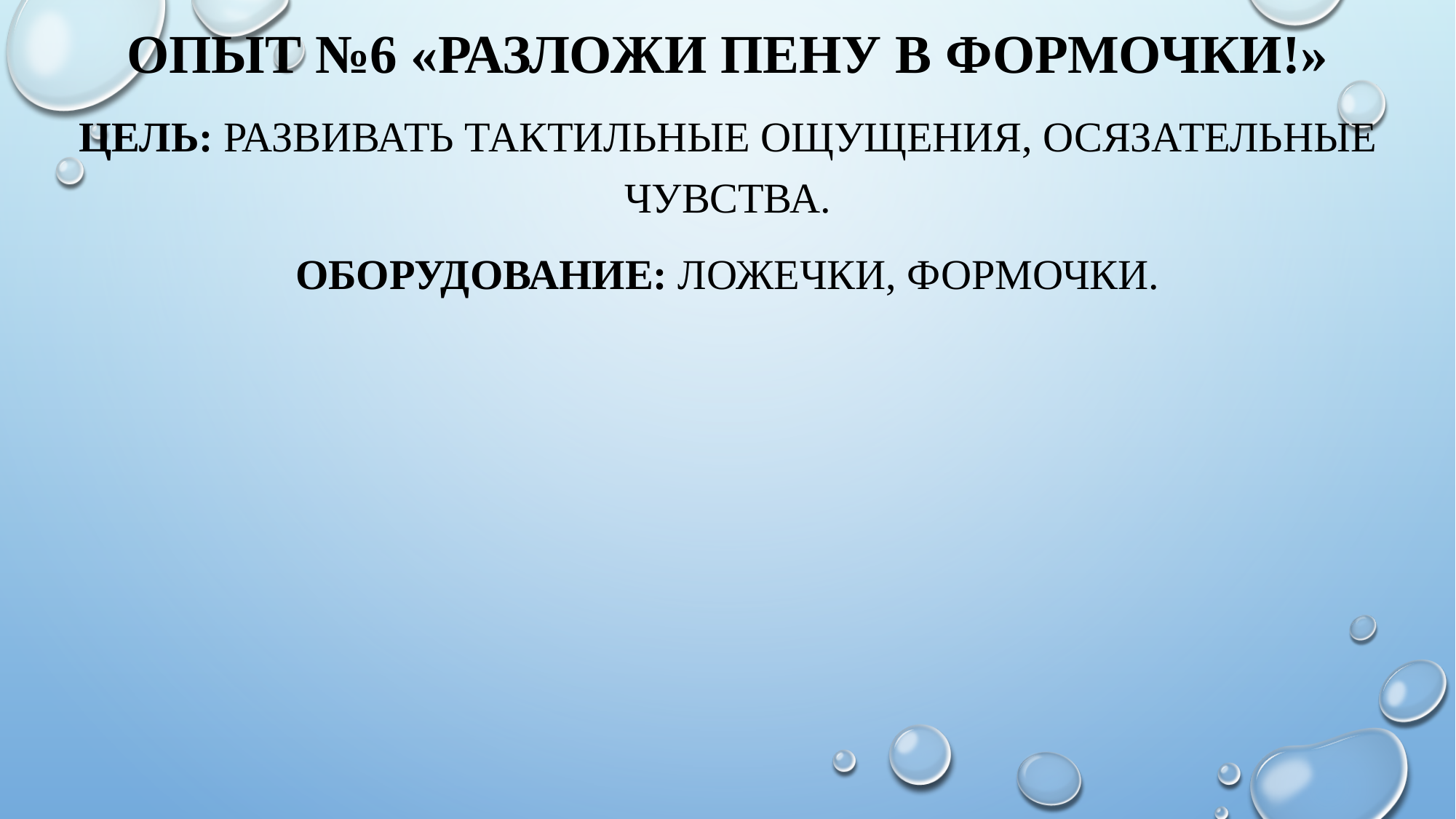

Опыт №6 «Разложи пену в формочки!»
Цель: развивать тактильные ощущения, осязательные чувства.
Оборудование: ложечки, формочки.